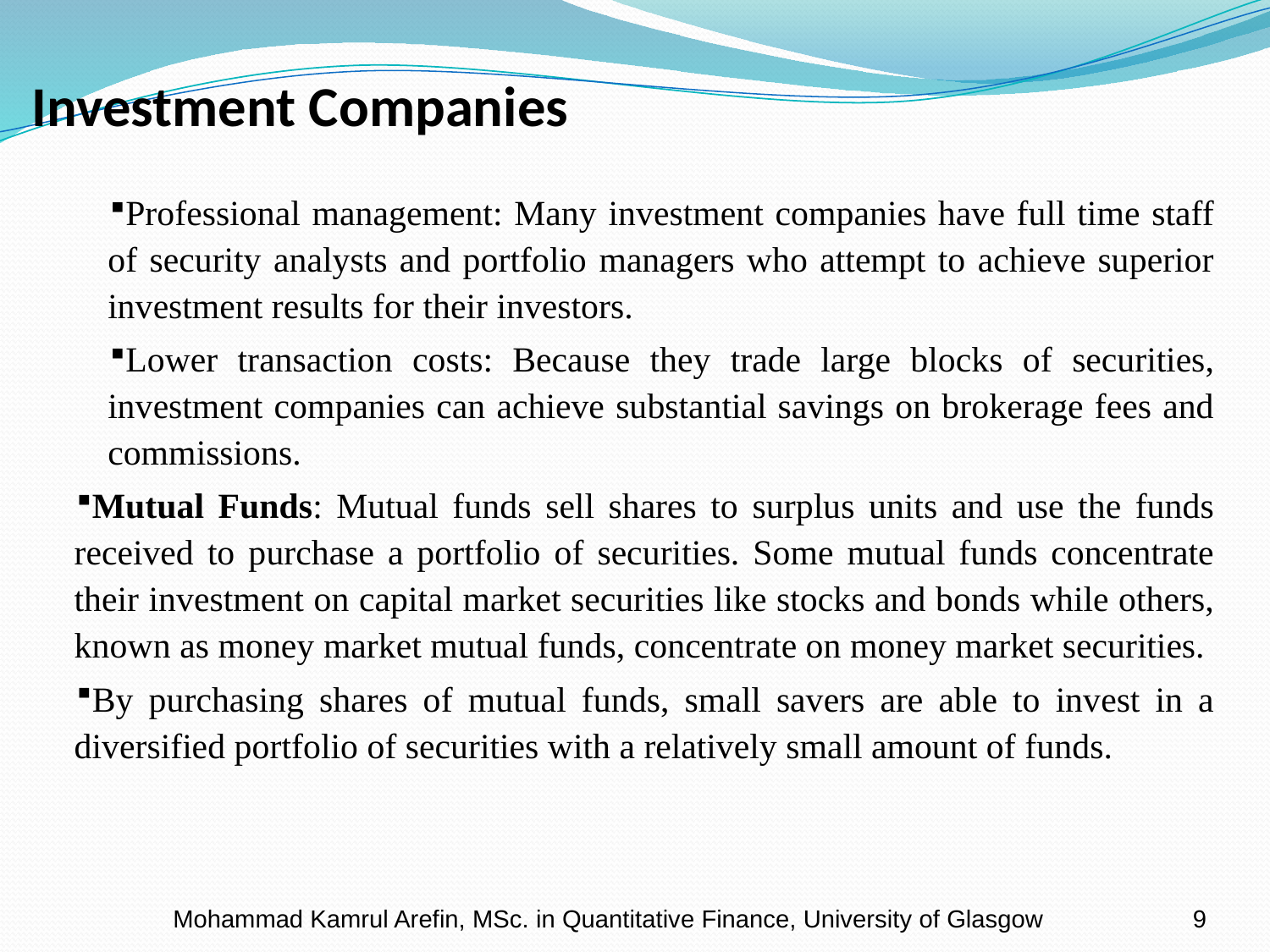

# Investment Companies
Professional management: Many investment companies have full time staff of security analysts and portfolio managers who attempt to achieve superior investment results for their investors.
Lower transaction costs: Because they trade large blocks of securities, investment companies can achieve substantial savings on brokerage fees and commissions.
Mutual Funds: Mutual funds sell shares to surplus units and use the funds received to purchase a portfolio of securities. Some mutual funds concentrate their investment on capital market securities like stocks and bonds while others, known as money market mutual funds, concentrate on money market securities.
By purchasing shares of mutual funds, small savers are able to invest in a diversified portfolio of securities with a relatively small amount of funds.
Mohammad Kamrul Arefin, MSc. in Quantitative Finance, University of Glasgow
9